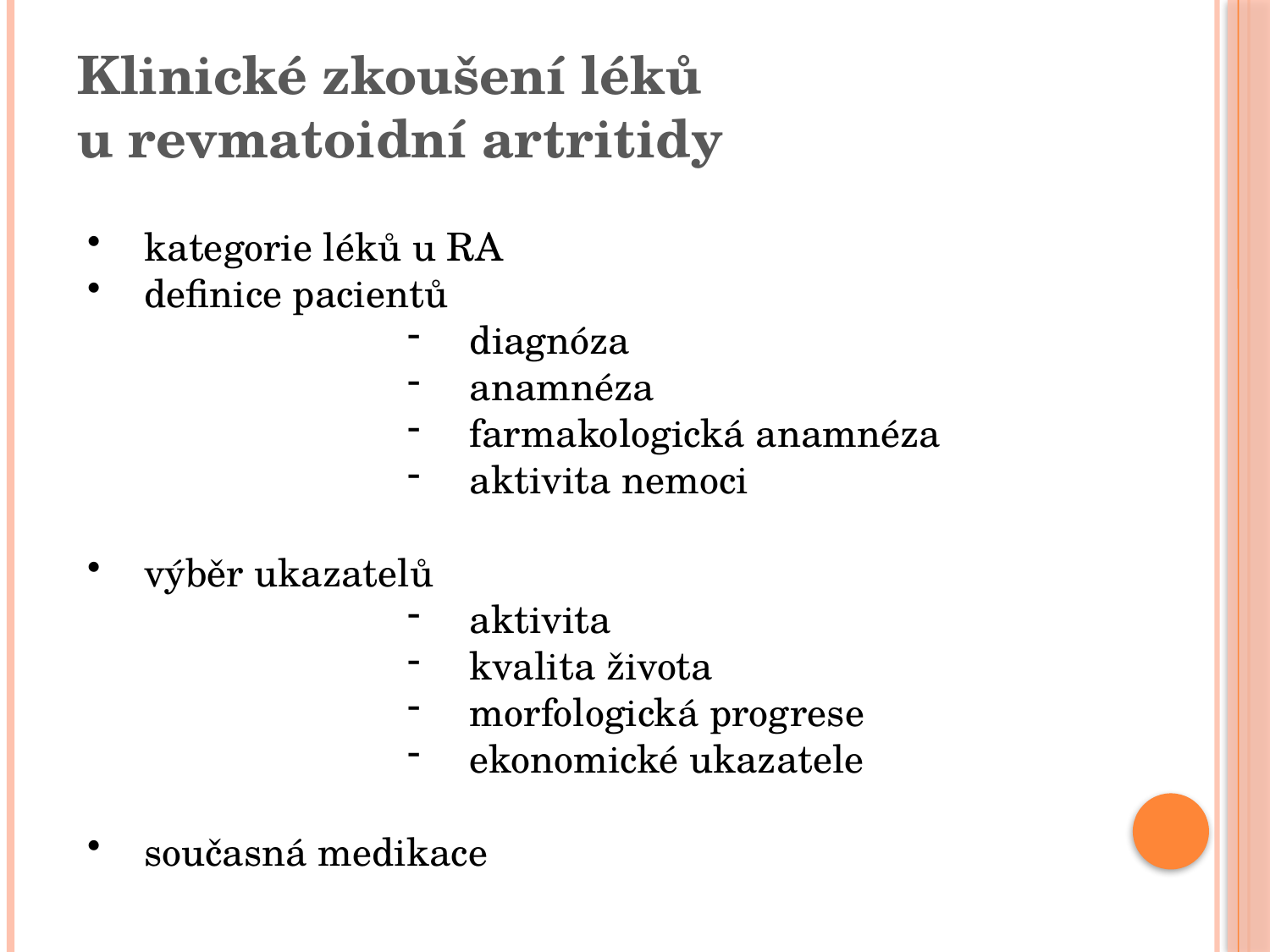

Klinické zkoušení léků
u revmatoidní artritidy
    kategorie léků u RA
    definice pacientů
   diagnóza
   anamnéza
   farmakologická anamnéza
   aktivita nemoci

    výběr ukazatelů
   aktivita
   kvalita života
   morfologická progrese
   ekonomické ukazatele

    současná medikace